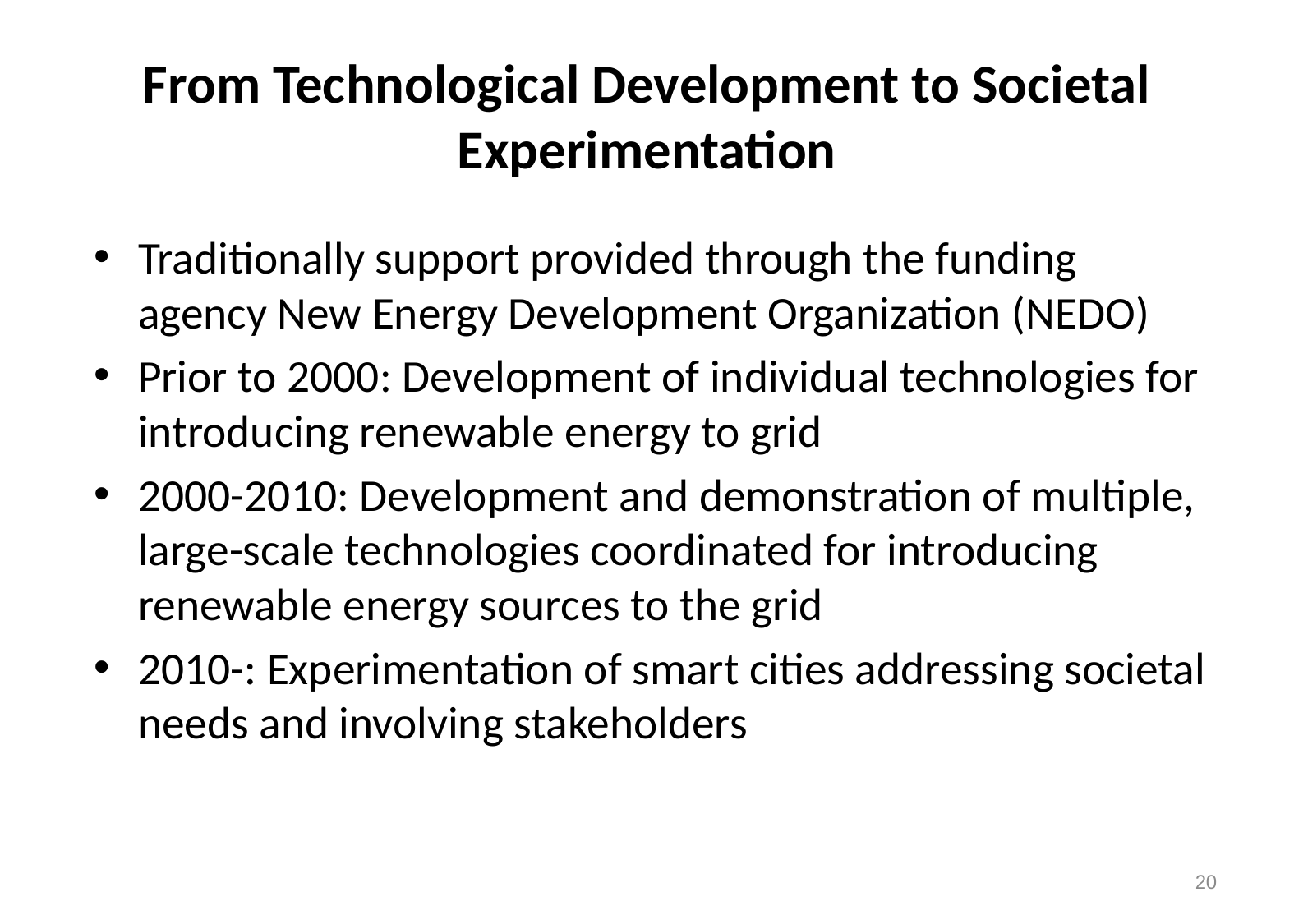

# From Technological Development to Societal Experimentation
Traditionally support provided through the funding agency New Energy Development Organization (NEDO)
Prior to 2000: Development of individual technologies for introducing renewable energy to grid
2000-2010: Development and demonstration of multiple, large-scale technologies coordinated for introducing renewable energy sources to the grid
2010-: Experimentation of smart cities addressing societal needs and involving stakeholders
20